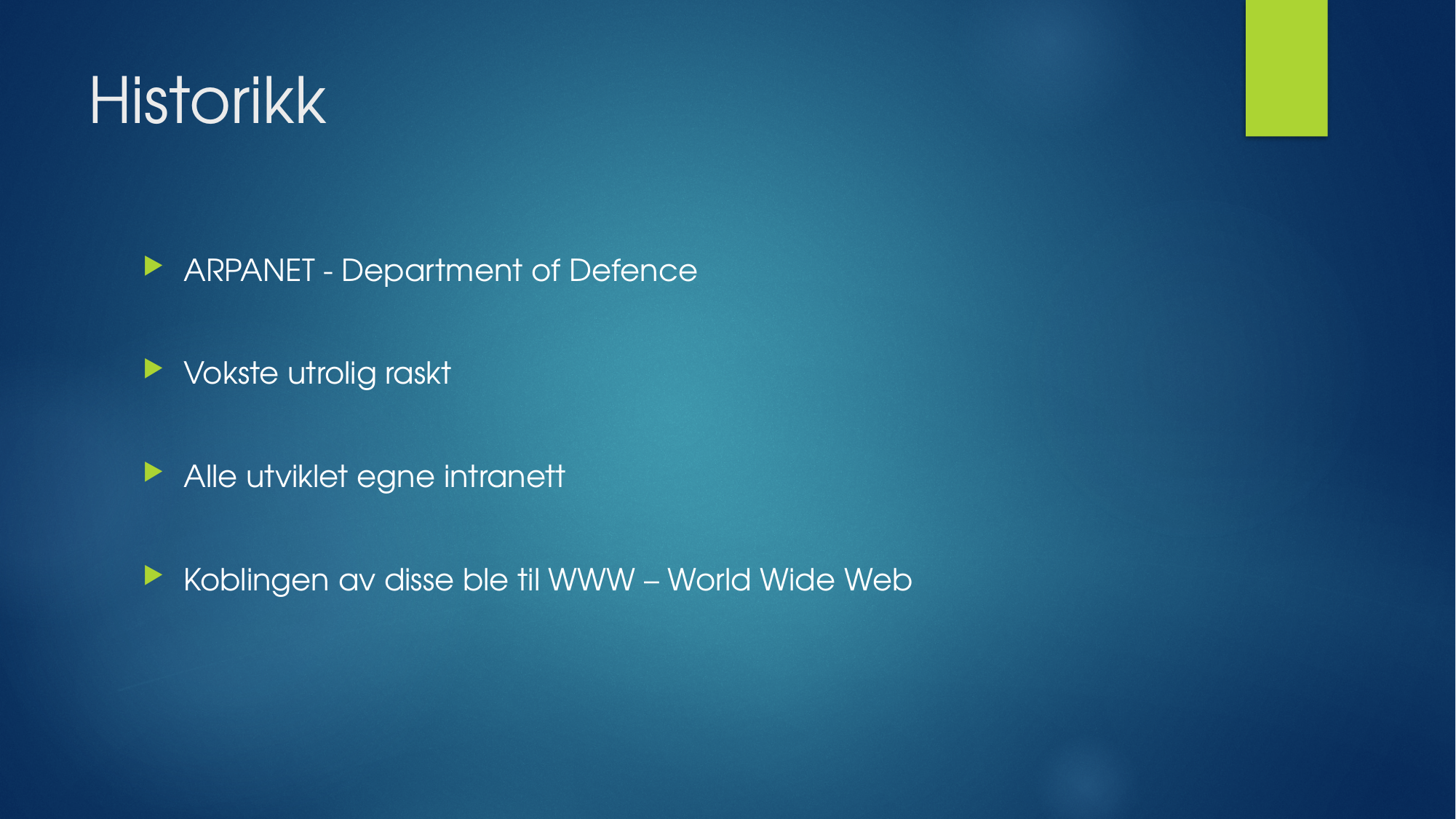

# Historikk
ARPANET - Department of Defence

Vokste utrolig raskt

Alle utviklet egne intranett

Koblingen av disse ble til WWW – World Wide Web